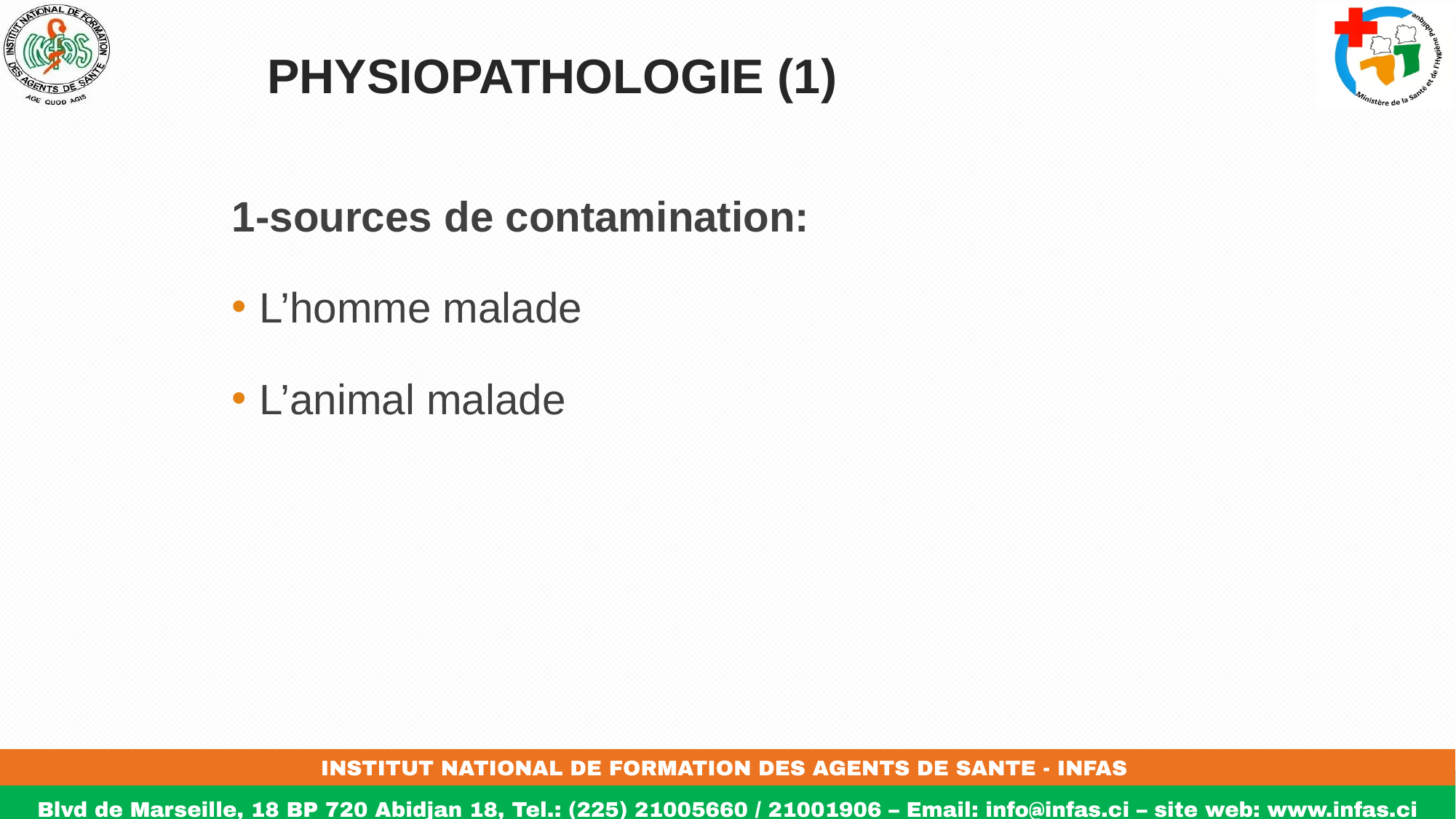

# PHYSIOPATHOLOGIE (1)
1-sources de contamination:
L’homme malade
L’animal malade